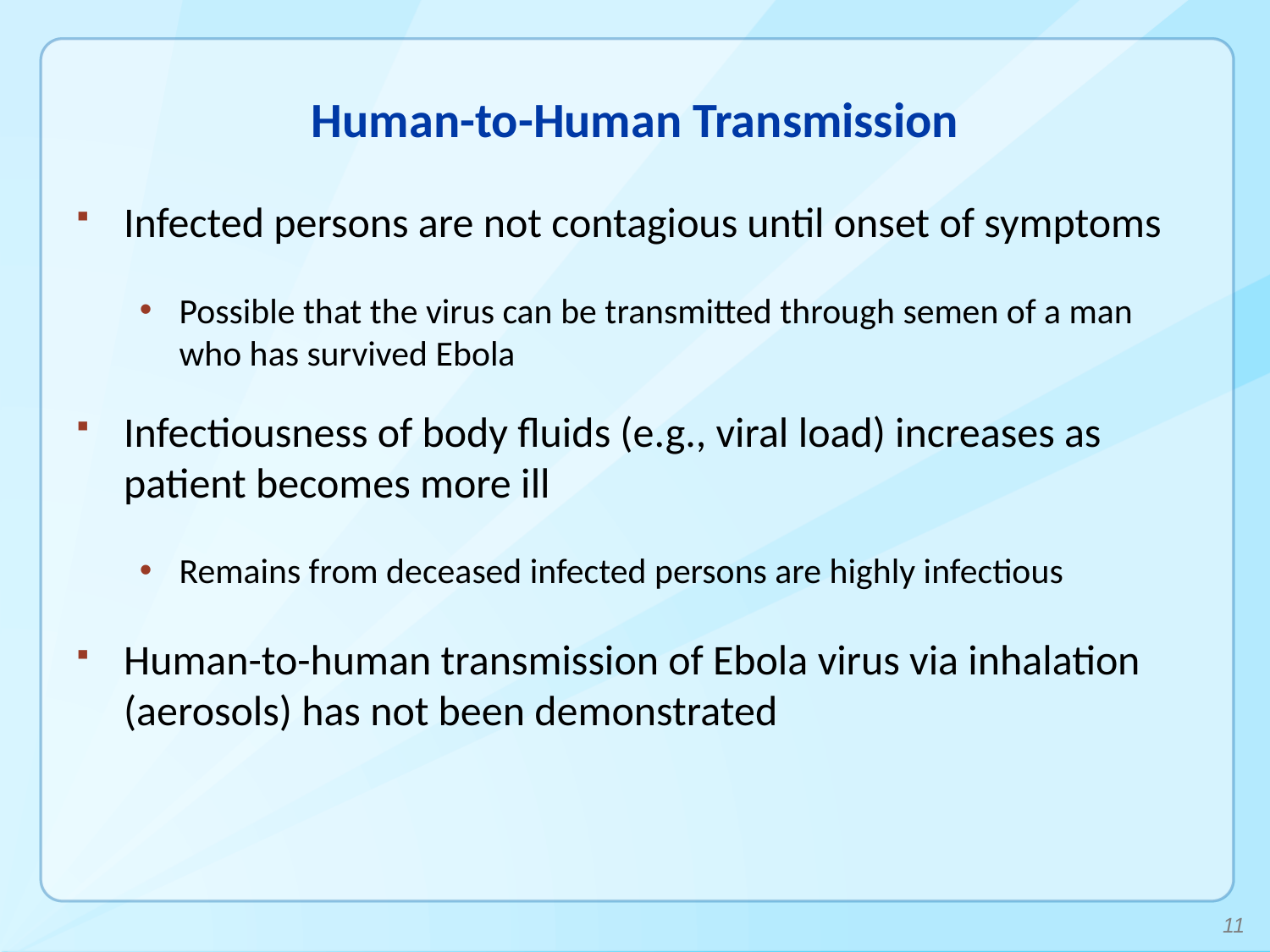

# Human-to-Human Transmission
Infected persons are not contagious until onset of symptoms
Possible that the virus can be transmitted through semen of a man who has survived Ebola
Infectiousness of body fluids (e.g., viral load) increases as patient becomes more ill
Remains from deceased infected persons are highly infectious
Human-to-human transmission of Ebola virus via inhalation (aerosols) has not been demonstrated
11